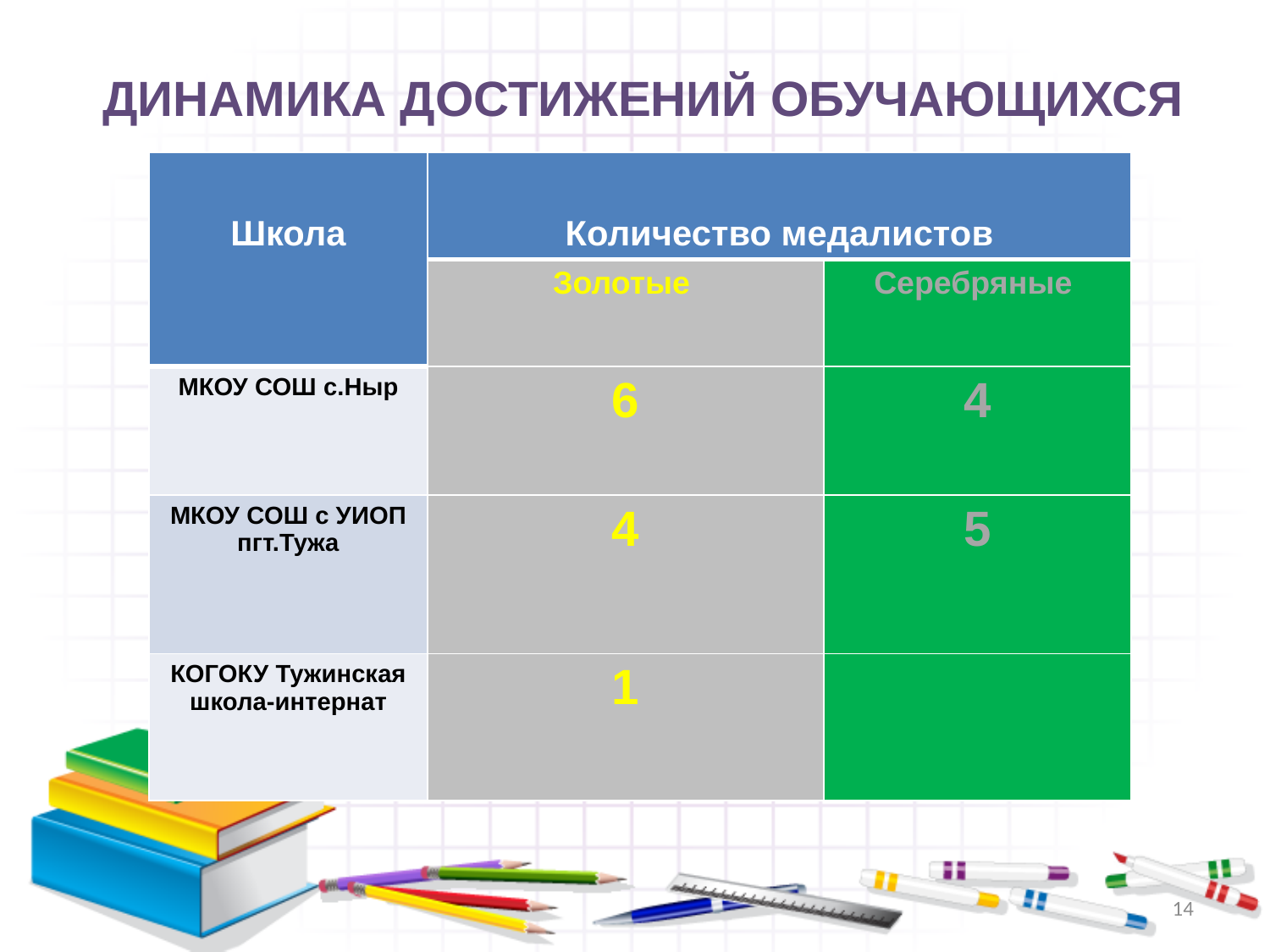

# ДИНАМИКА ДОСТИЖЕНИЙ ОБУЧАЮЩИХСЯ
| Школа | Количество медалистов |  |
| --- | --- | --- |
|  | Золотые | Серебряные |
| МКОУ СОШ с.Ныр | 6 | 4 |
| МКОУ СОШ с УИОП пгт.Тужа | 4 | 5 |
| КОГОКУ Тужинская школа-интернат | 1 |  |
14